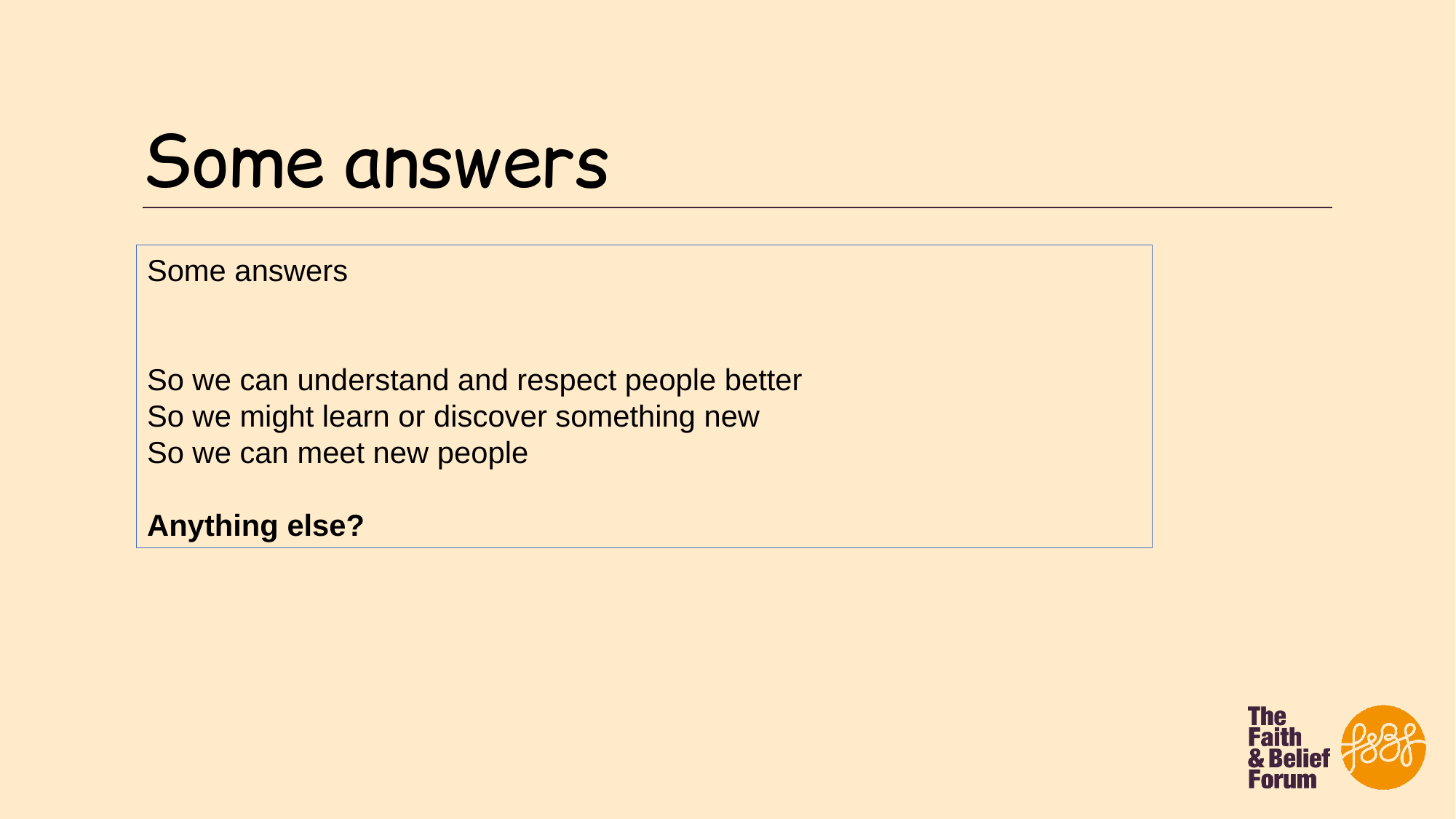

# Some answers
Some answers

So we can understand and respect people better
So we might learn or discover something new
So we can meet new people

Anything else?